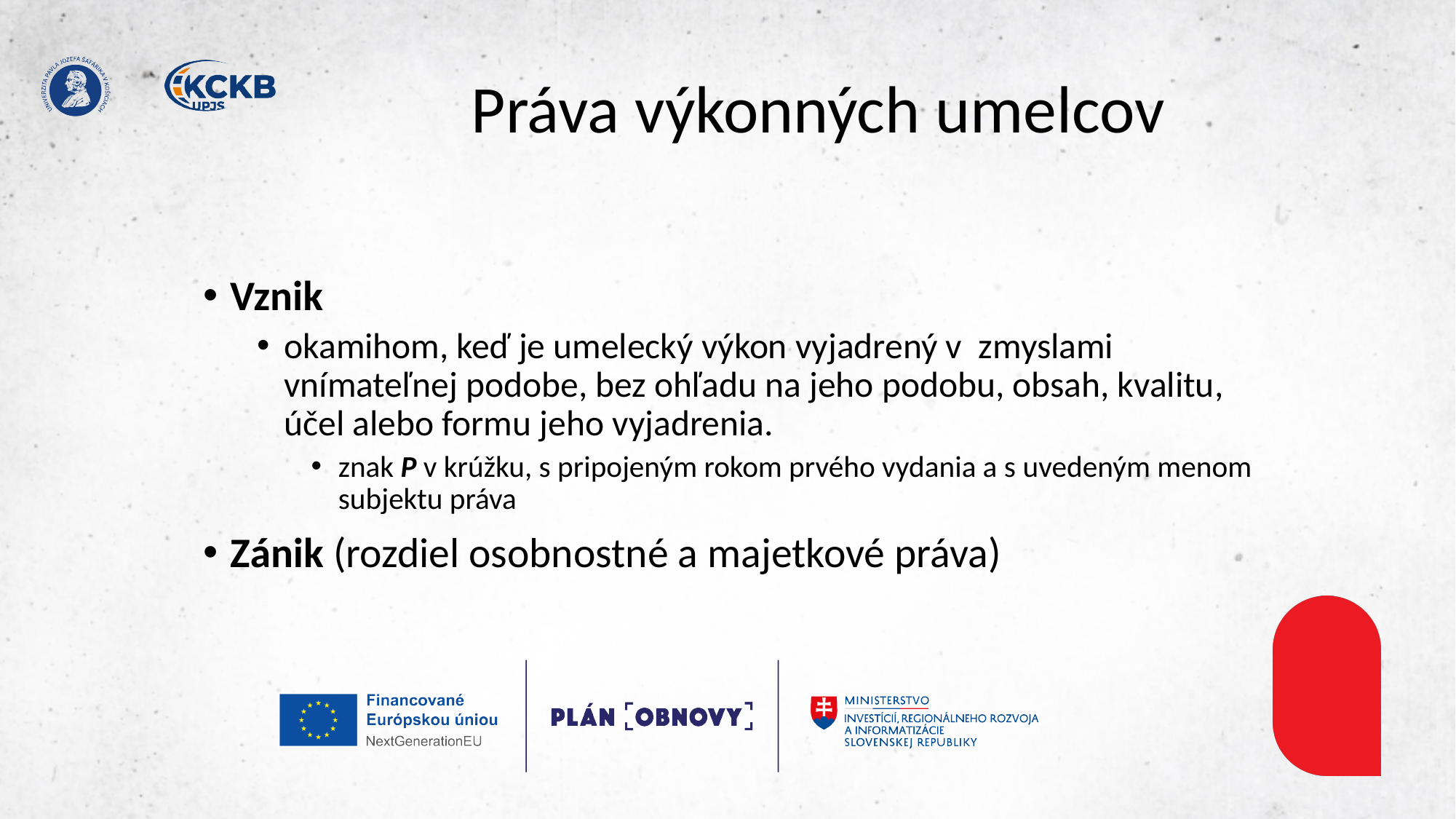

# Práva výkonných umelcov
Vznik
okamihom, keď je umelecký výkon vyjadrený v  zmyslami vnímateľnej podobe, bez ohľadu na jeho podobu, obsah, kvalitu, účel alebo formu jeho vyjadrenia.
znak P v krúžku, s pripojeným rokom prvého vydania a s uvedeným menom subjektu práva
Zánik (rozdiel osobnostné a majetkové práva)